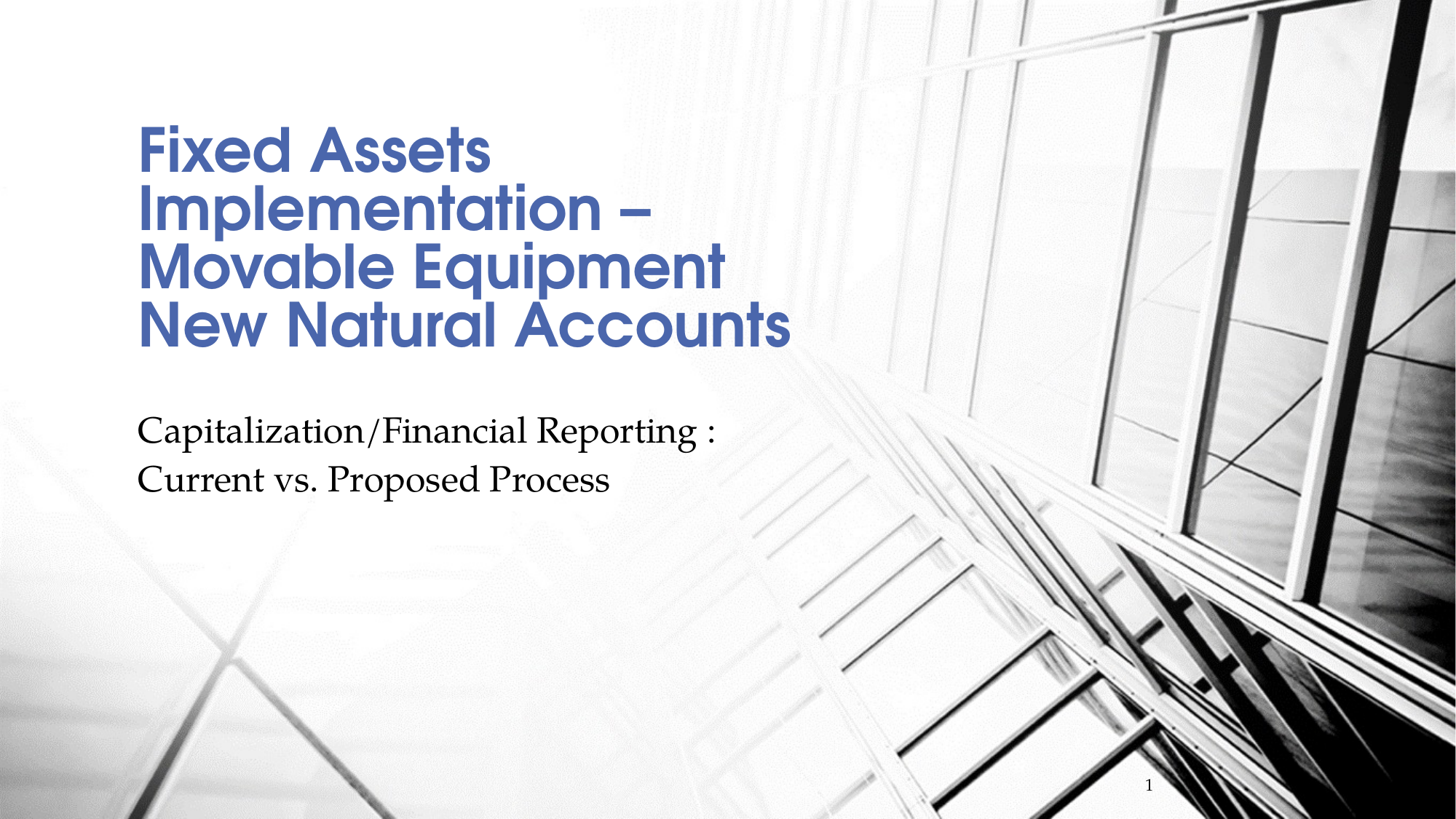

# Fixed Assets Implementation – Movable Equipment  New Natural Accounts
Capitalization/Financial Reporting :
Current vs. Proposed Process

1